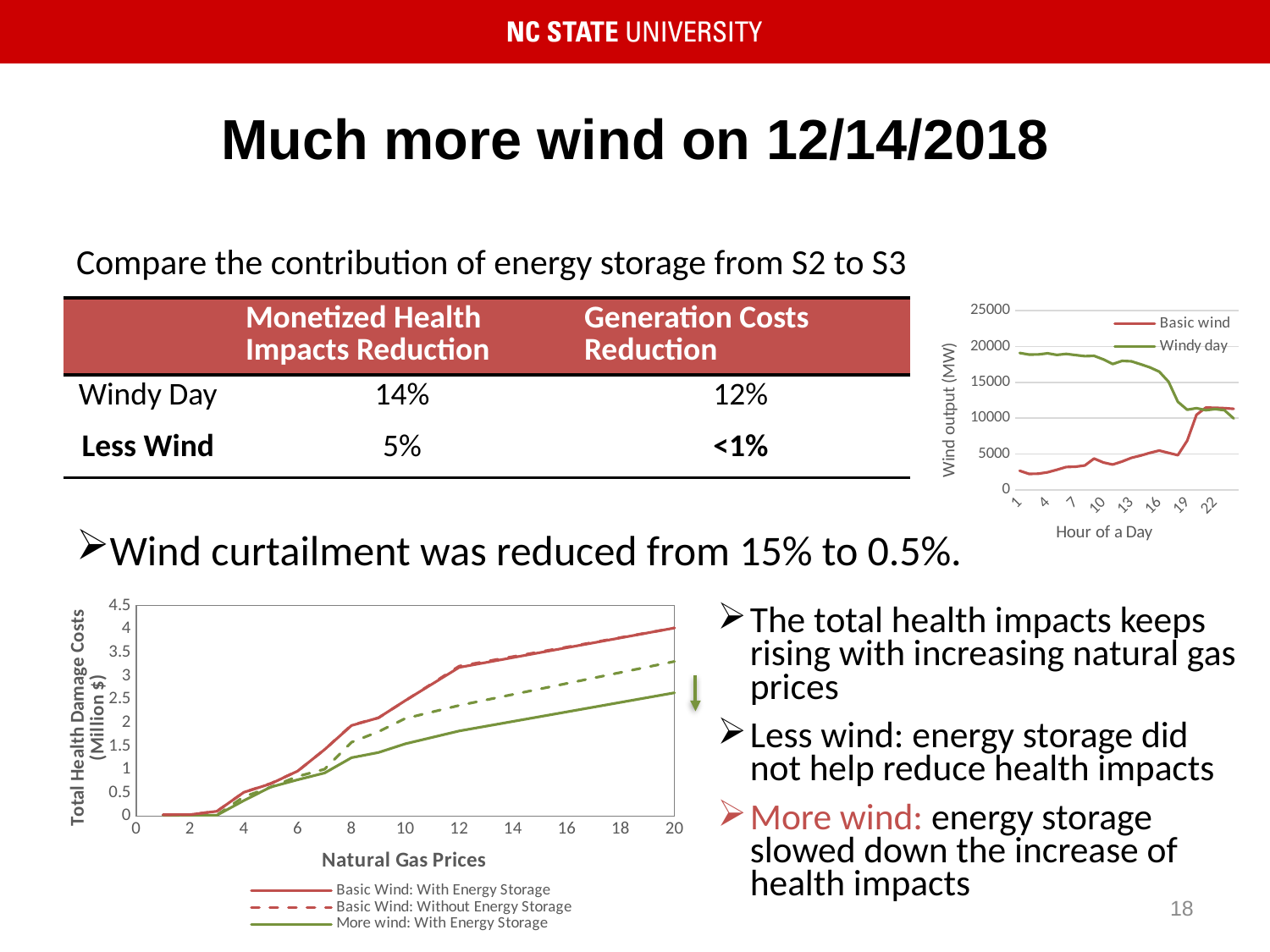

# Much more wind on 12/14/2018
Compare the contribution of energy storage from S2 to S3
|  | Monetized Health Impacts Reduction | Generation Costs Reduction |
| --- | --- | --- |
| Windy Day | 14% | 12% |
| Less Wind | 5% | <1% |

### Chart

| Category | Basic wind | Windy day |
|---|---|---|
Wind curtailment was reduced from 15% to 0.5%.

### Chart

| Category | Basic Wind: With Energy Storage | Basic Wind: Without Energy Storage | More wind: With Energy Storage | More wind: Without Energy Storage |
|---|---|---|---|---|
The total health impacts keeps rising with increasing natural gas prices
Less wind: energy storage did not help reduce health impacts
More wind: energy storage slowed down the increase of health impacts
18